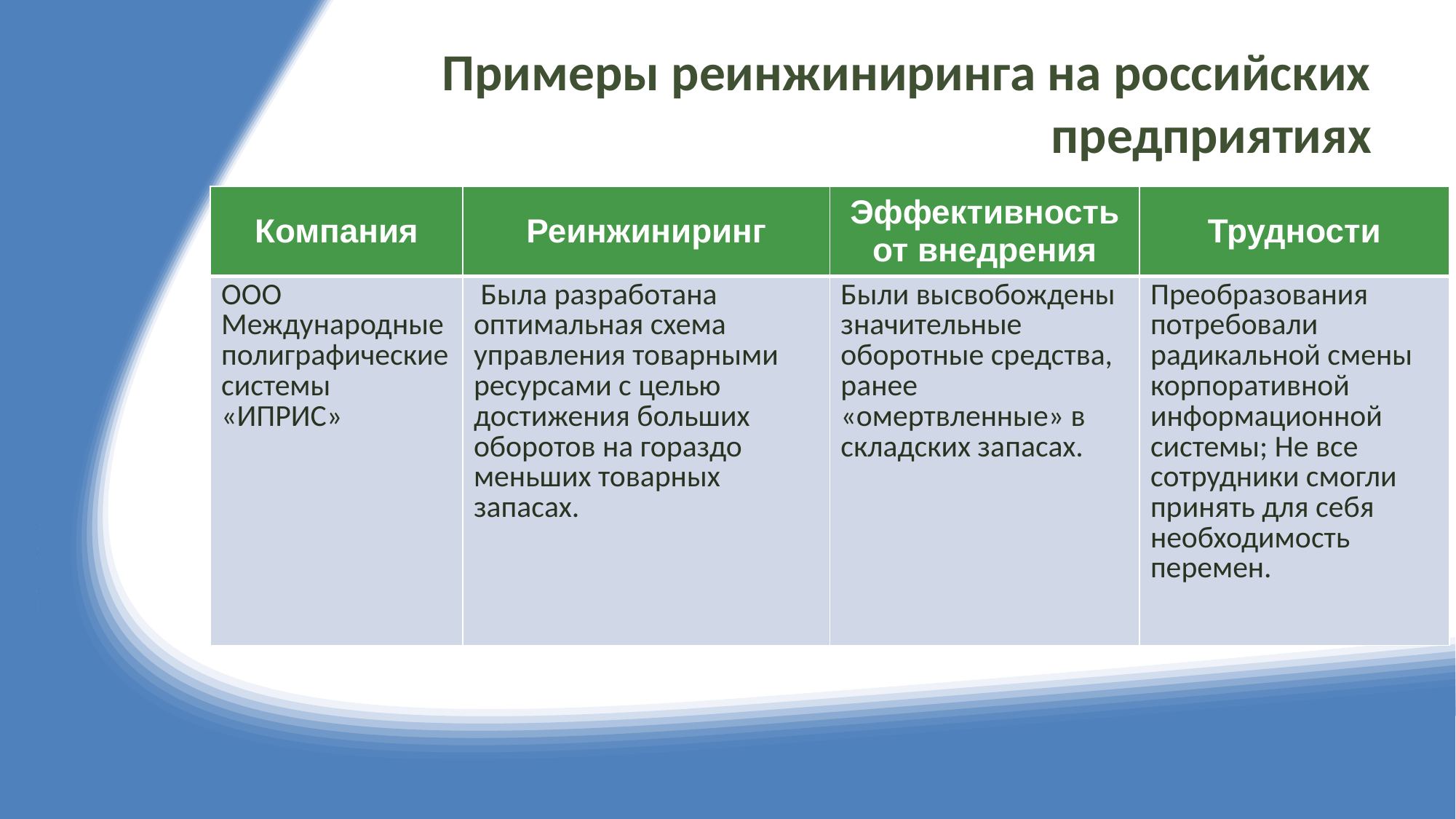

# Примеры реинжиниринга на российских предприятиях
| Компания | Реинжиниринг | Эффективность от внедрения | Трудности |
| --- | --- | --- | --- |
| ООО Международные полиграфические системы «ИПРИС» | Была разработана оптимальная схема управления товарными ресурсами с целью достижения больших оборотов на гораздо меньших товарных запасах. | Были высвобождены значительные оборотные средства, ранее «омертвленные» в складских запасах. | Преобразования потребовали радикальной смены корпоративной информационной системы; Не все сотрудники смогли принять для себя необходимость перемен. |